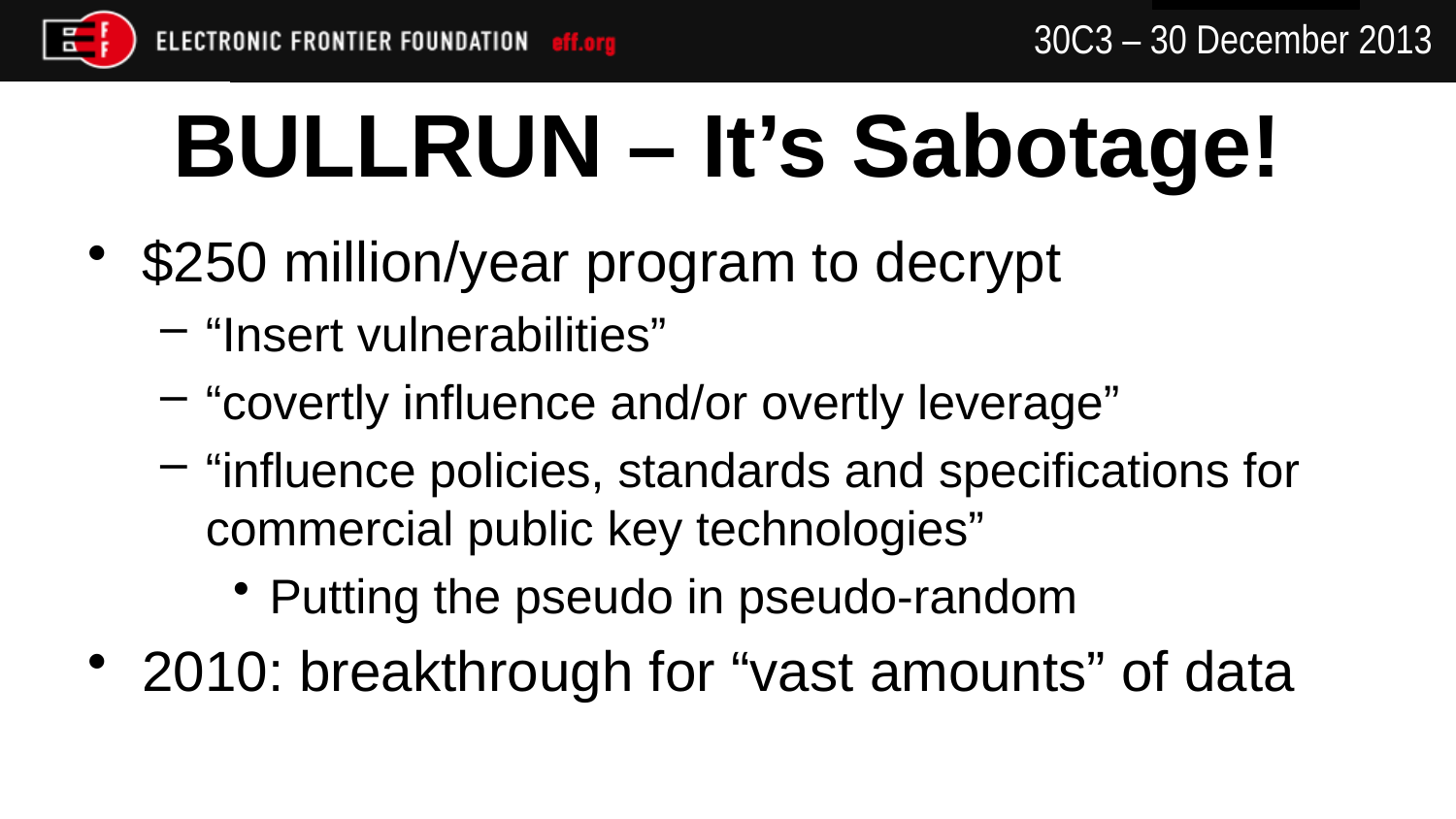

# BULLRUN – It’s Sabotage!
$250 million/year program to decrypt
“Insert vulnerabilities”
“covertly influence and/or overtly leverage”
“influence policies, standards and specifications for commercial public key technologies”
Putting the pseudo in pseudo-random
2010: breakthrough for “vast amounts” of data